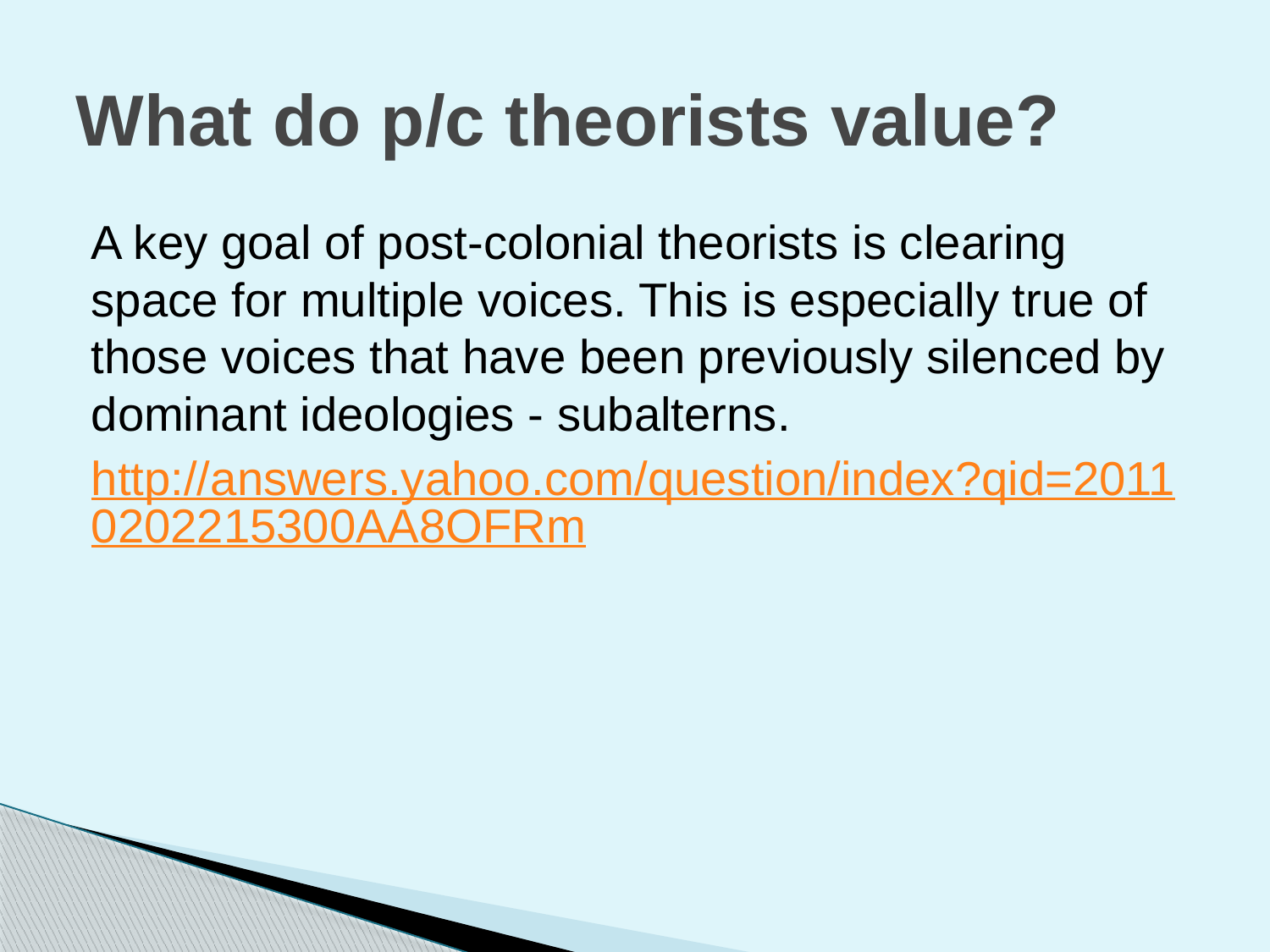

# What do p/c theorists value?
A key goal of post-colonial theorists is clearing space for multiple voices. This is especially true of those voices that have been previously silenced by dominant ideologies - subalterns.
http://answers.yahoo.com/question/index?qid=20110202215300AA8OFRm